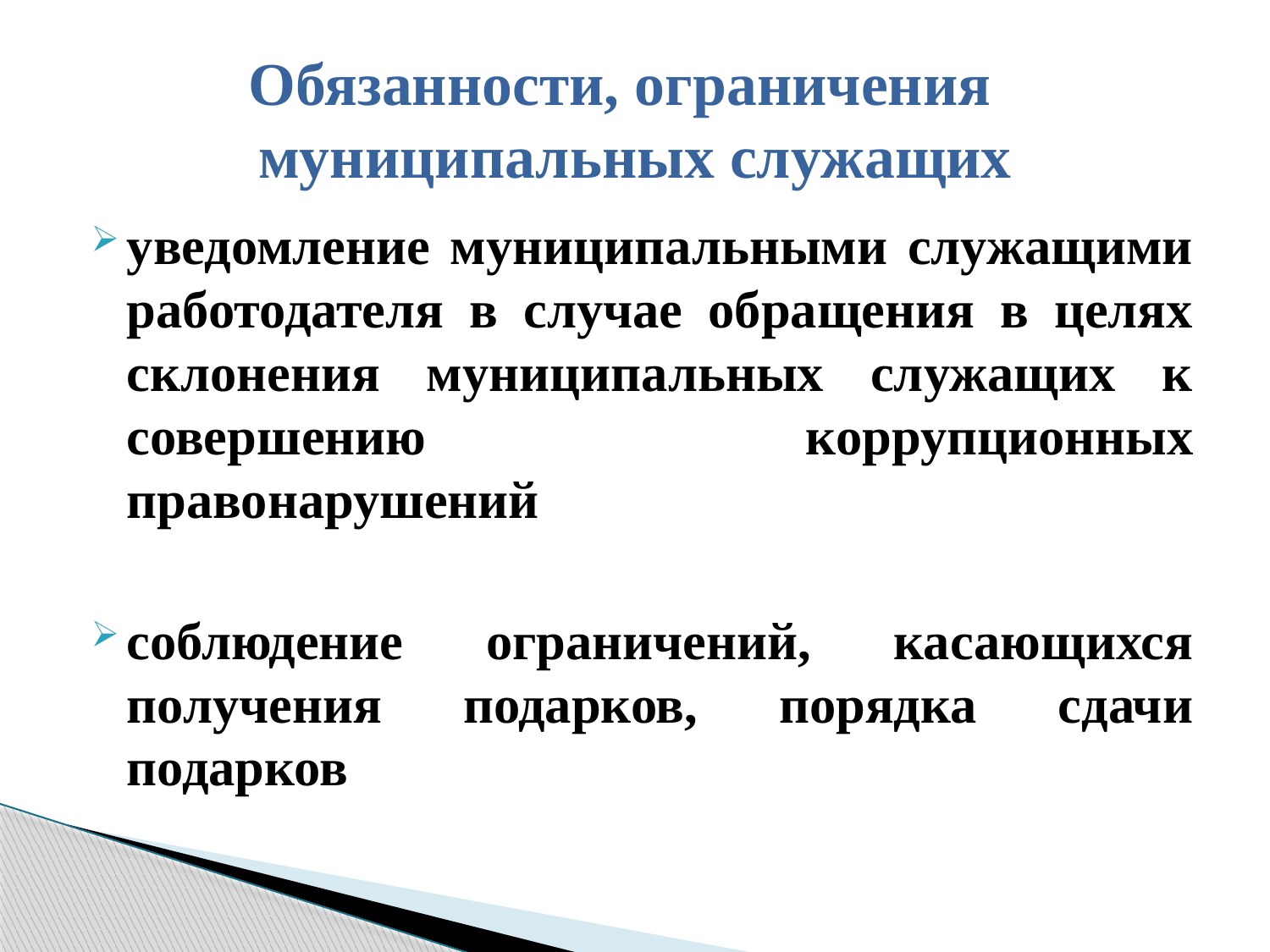

# Обязанности, ограничения муниципальных служащих
уведомление муниципальными служащими работодателя в случае обращения в целях склонения муниципальных служащих к совершению коррупционных правонарушений

соблюдение ограничений, касающихся получения подарков, порядка сдачи подарков